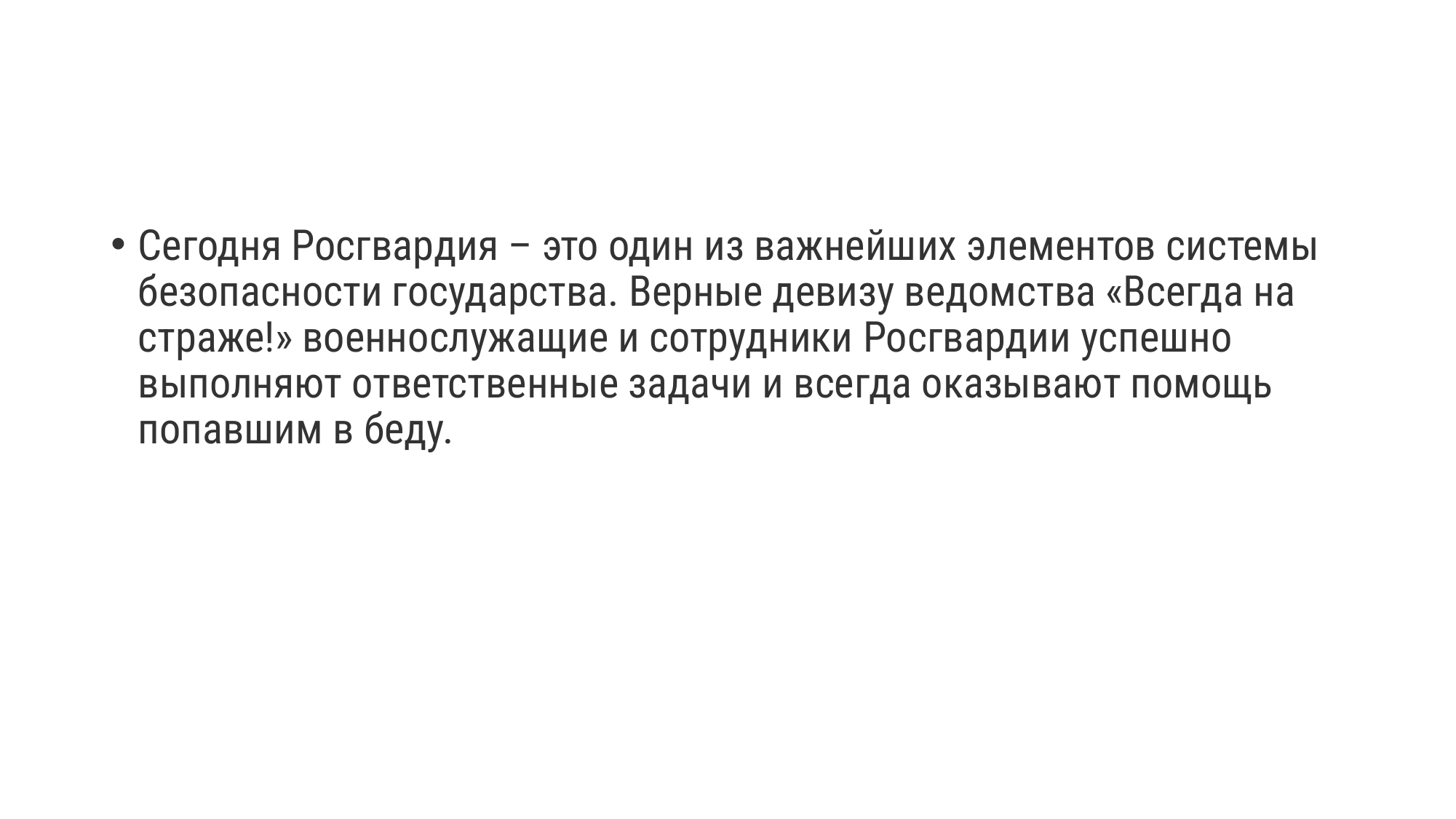

Сегодня Росгвардия – это один из важнейших элементов системы безопасности государства. Верные девизу ведомства «Всегда на страже!» военнослужащие и сотрудники Росгвардии успешно выполняют ответственные задачи и всегда оказывают помощь попавшим в беду.